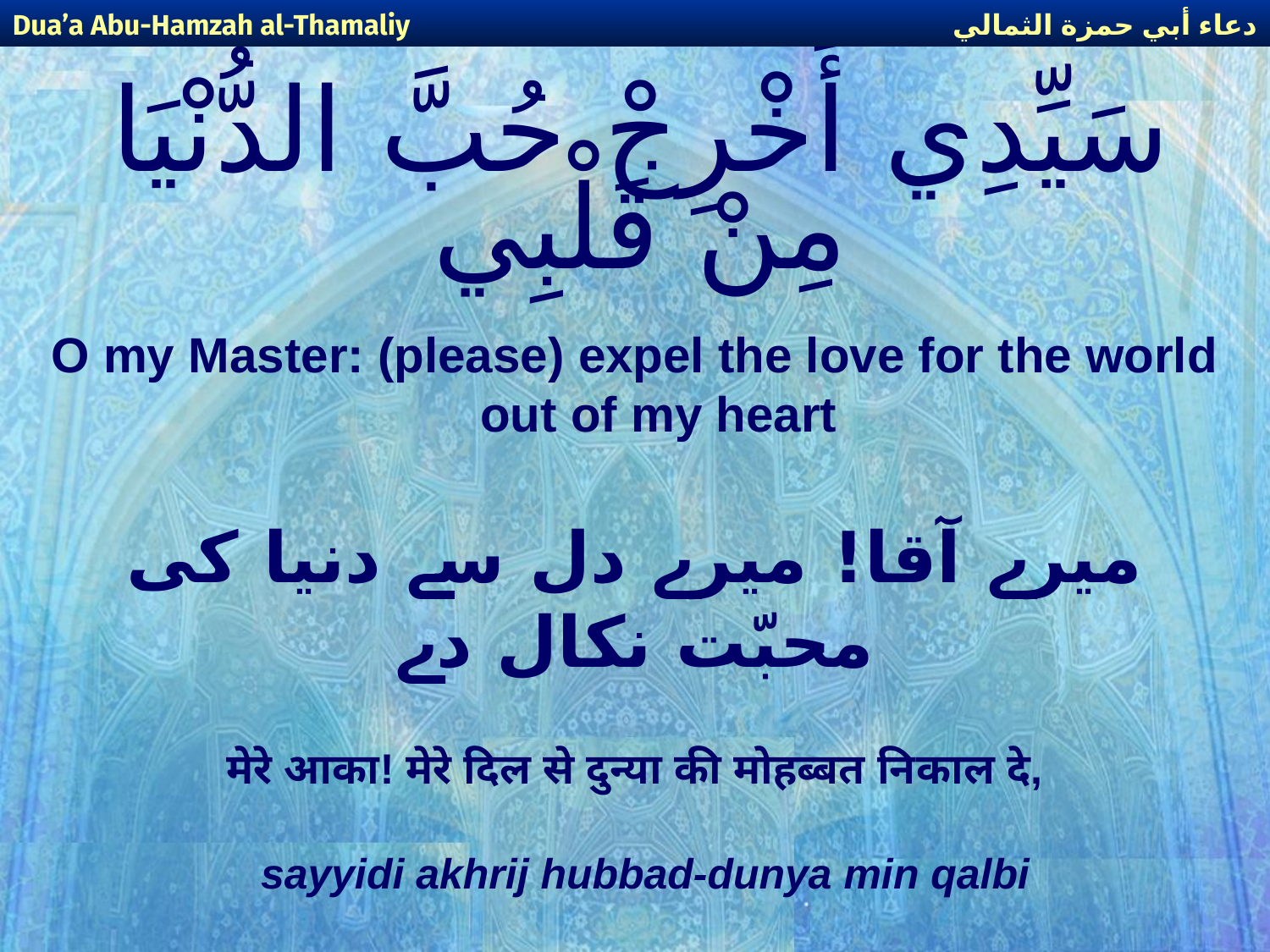

دعاء أبي حمزة الثمالي
Dua’a Abu-Hamzah al-Thamaliy
# سَيِّدِي أَخْرِجْ حُبَّ الدُّنْيَا مِنْ قَلْبِي
O my Master: (please) expel the love for the world out of my heart
میرے آقا! میرے دل سے دنیا کی محبّت نکال دے
मेरे आका! मेरे दिल से दुन्या की मोहब्बत निकाल दे,
sayyidi akhrij hubbad-dunya min qalbi